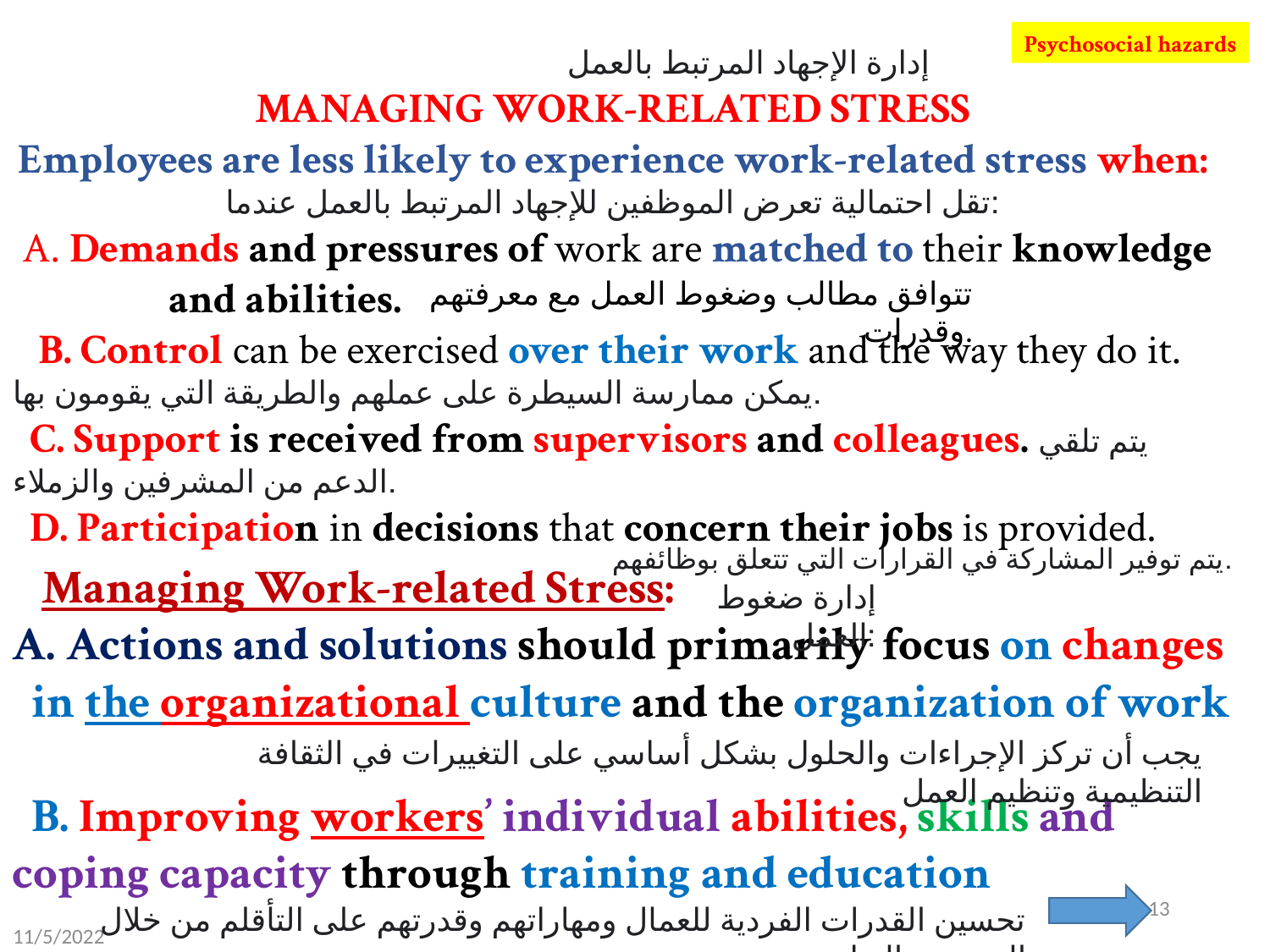

إدارة الإجهاد المرتبط بالعمل
Psychosocial hazards
MANAGING WORK-RELATED STRESS
Employees are less likely to experience work-related stress when:
تقل احتمالية تعرض الموظفين للإجهاد المرتبط بالعمل عندما:
 A. Demands and pressures of work are matched to their knowledge
                  and abilities.
   B. Control can be exercised over their work and the way they do it.
يمكن ممارسة السيطرة على عملهم والطريقة التي يقومون بها.
  C. Support is received from supervisors and colleagues. يتم تلقي الدعم من المشرفين والزملاء.
  D. Participation in decisions that concern their jobs is provided.
تتوافق مطالب وضغوط العمل مع معرفتهم وقدرات.
يتم توفير المشاركة في القرارات التي تتعلق بوظائفهم.
إدارة ضغوط العمل:
      Managing Work-related Stress:
Actions and solutions should primarily focus on changes
  in the organizational culture and the organization of work

  B. Improving workers’ individual abilities, skills and coping capacity through training and education
يجب أن تركز الإجراءات والحلول بشكل أساسي على التغييرات في الثقافة التنظيمية وتنظيم العمل
تحسين القدرات الفردية للعمال ومهاراتهم وقدرتهم على التأقلم من خلال التدريب والتعليم
13

11/5/2022